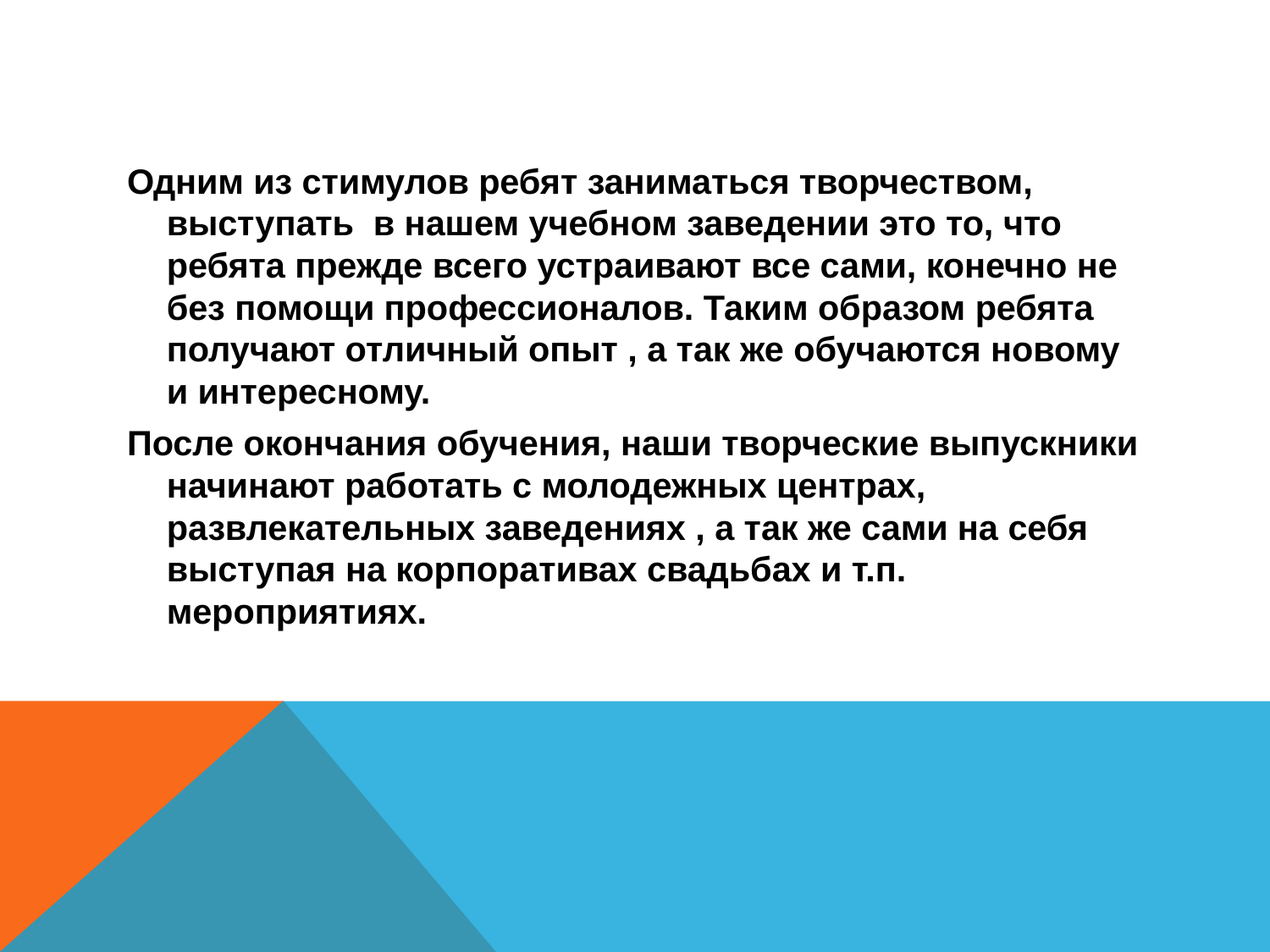

Одним из стимулов ребят заниматься творчеством, выступать  в нашем учебном заведении это то, что ребята прежде всего устраивают все сами, конечно не без помощи профессионалов. Таким образом ребята получают отличный опыт , а так же обучаются новому  и интересному.
После окончания обучения, наши творческие выпускники начинают работать с молодежных центрах, развлекательных заведениях , а так же сами на себя выступая на корпоративах свадьбах и т.п. мероприятиях.